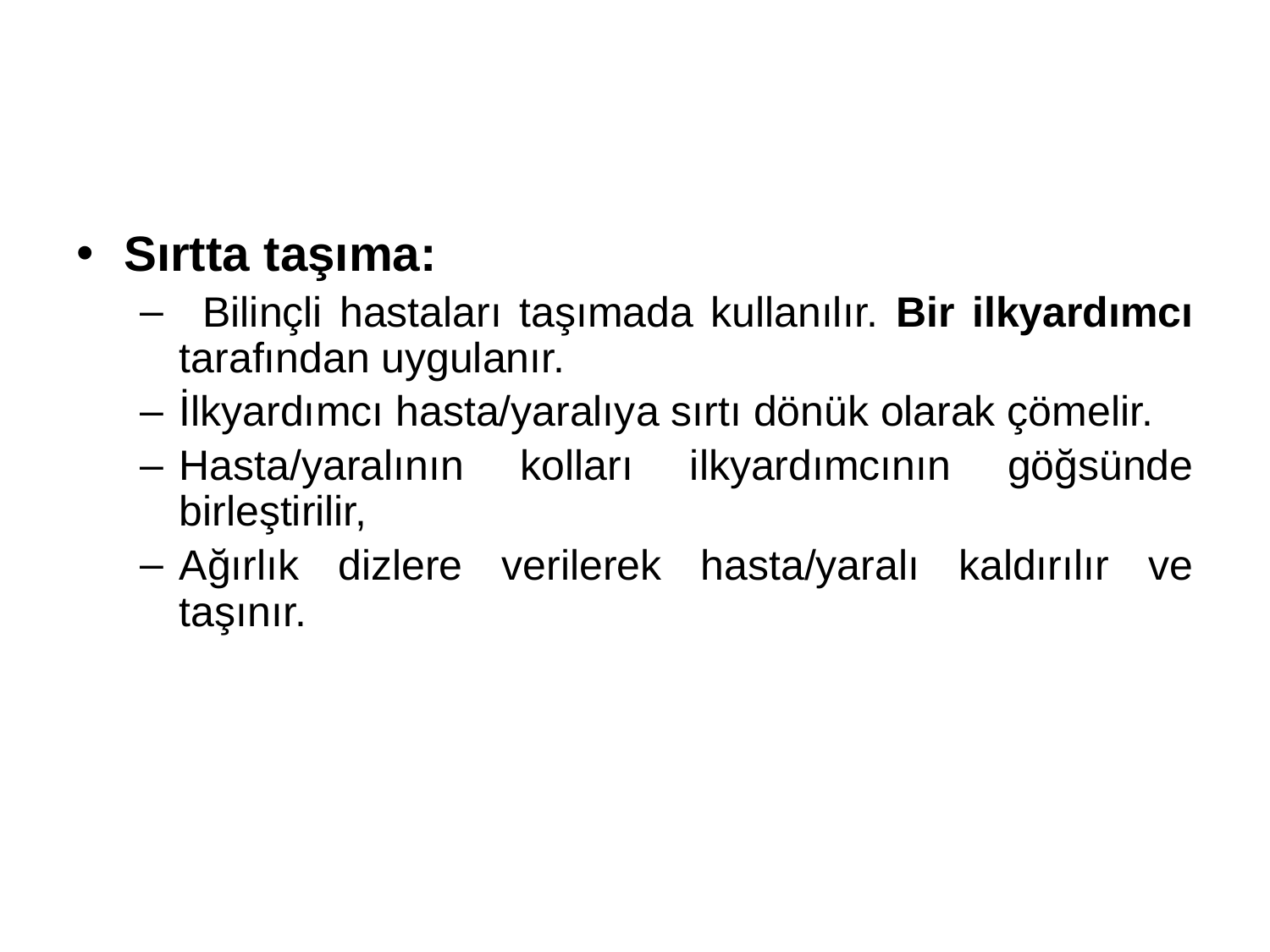

#
Sırtta taşıma:
  Bilinçli hastaları taşımada kullanılır. Bir ilkyardımcı tarafından uygulanır.
İlkyardımcı hasta/yaralıya sırtı dönük olarak çömelir.
Hasta/yaralının kolları ilkyardımcının göğsünde birleştirilir,
Ağırlık dizlere verilerek hasta/yaralı kaldırılır ve taşınır.